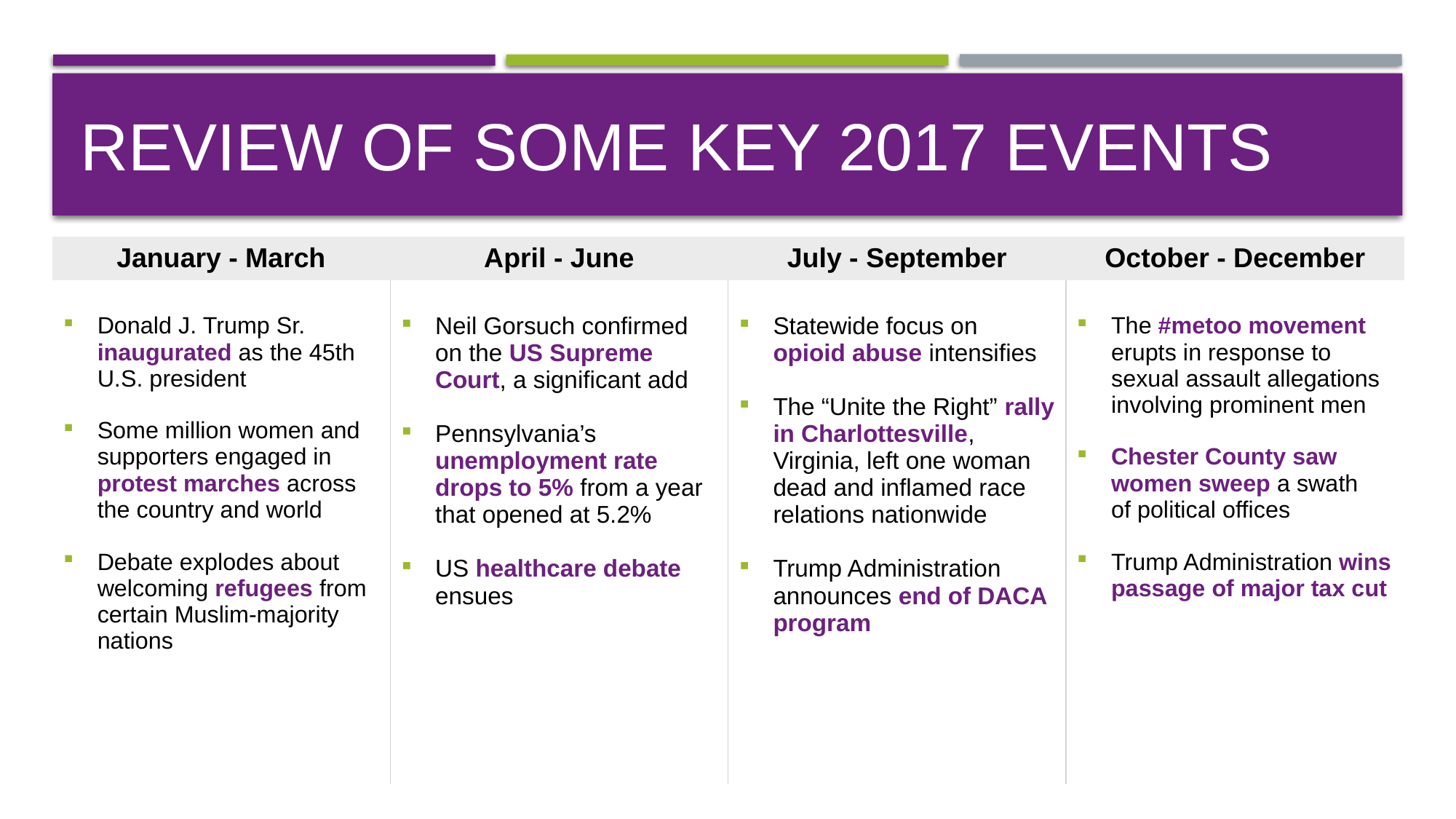

# Review of some key 2017 events
| January - March | April - June | July - September | October - December |
| --- | --- | --- | --- |
| Donald J. Trump Sr. inaugurated as the 45th U.S. president Some million women and supporters engaged in protest marches across the country and world Debate explodes about welcoming refugees from certain Muslim-majority nations | Neil Gorsuch confirmed on the US Supreme Court, a significant add Pennsylvania’s unemployment rate drops to 5% from a year that opened at 5.2% US healthcare debate ensues | Statewide focus on opioid abuse intensifies The “Unite the Right” rally in Charlottesville, Virginia, left one woman dead and inflamed race relations nationwide Trump Administration announces end of DACA program | The #metoo movement erupts in response to sexual assault allegations involving prominent men Chester County saw women sweep a swath of political offices Trump Administration wins passage of major tax cut |